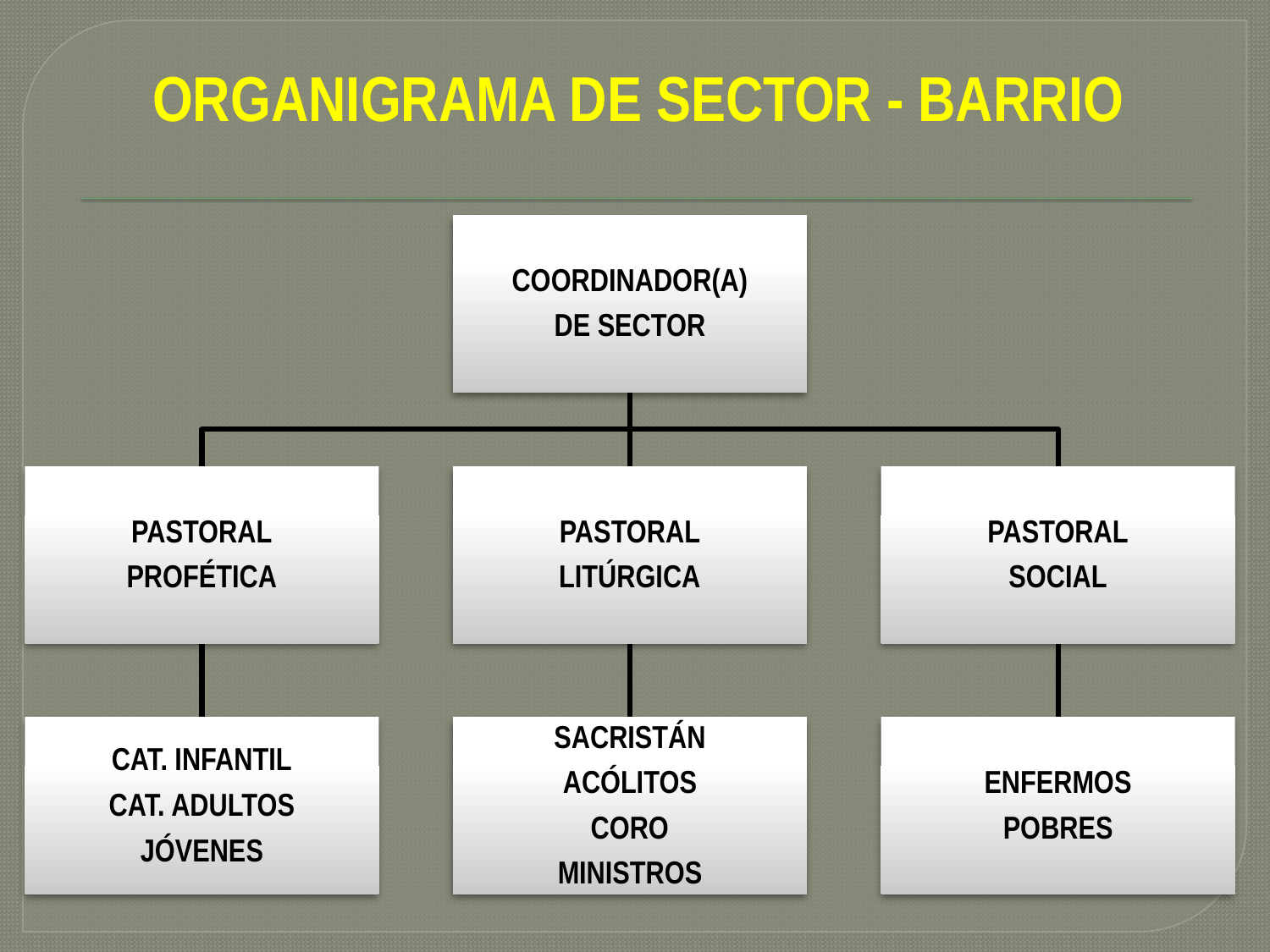

# ORGANIGRAMA DE SECTOR - BARRIO
COORDINADOR(A)
DE SECTOR
PASTORAL
PROFÉTICA
CAT. INFANTIL
CAT. ADULTOS
JÓVENES
PASTORAL
LITÚRGICA
SACRISTÁN
ACÓLITOS
CORO
MINISTROS
PASTORAL
SOCIAL
ENFERMOS
POBRES